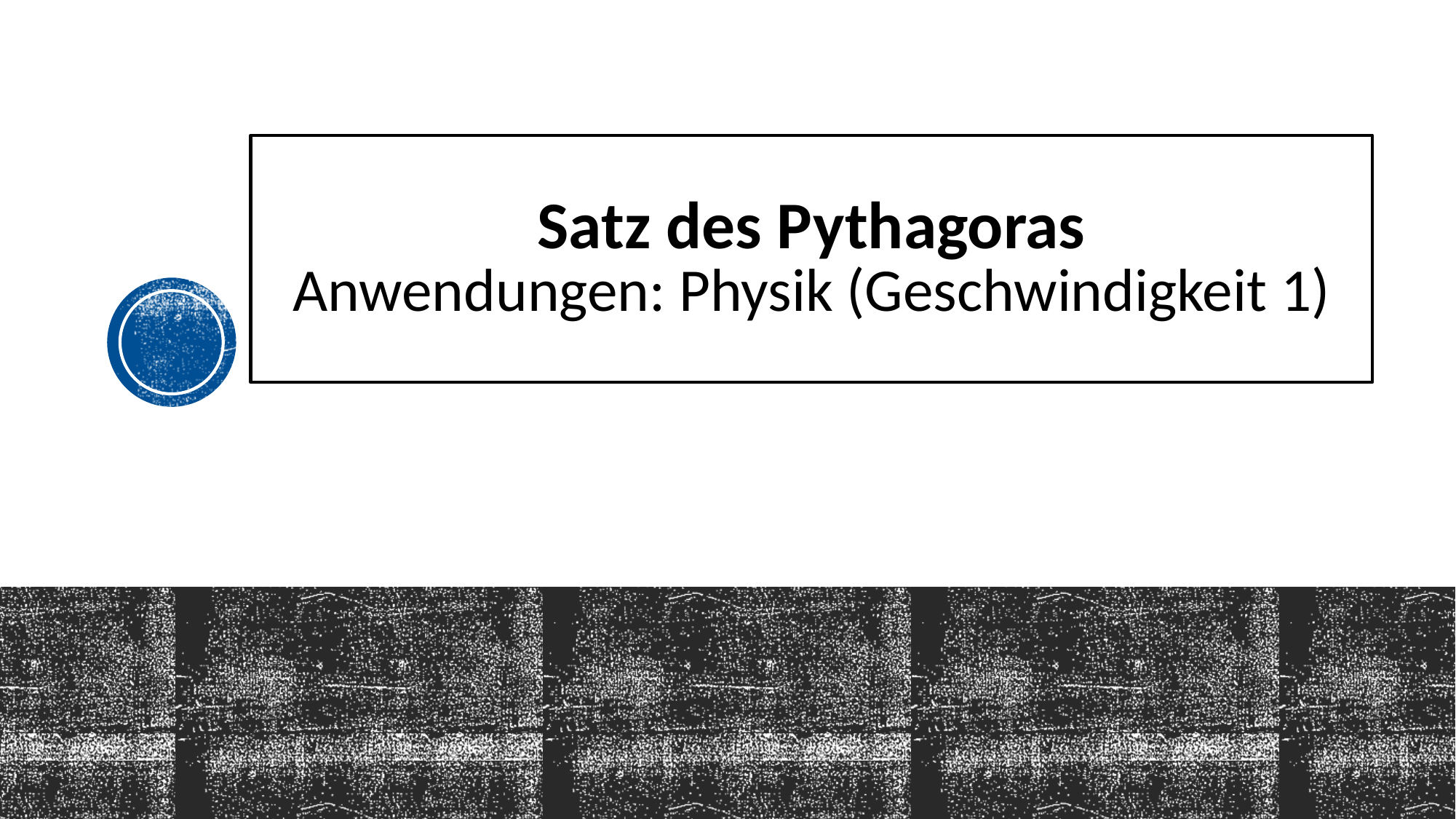

# Satz des Pythagoras Anwendungen: Physik (Geschwindigkeit 1)